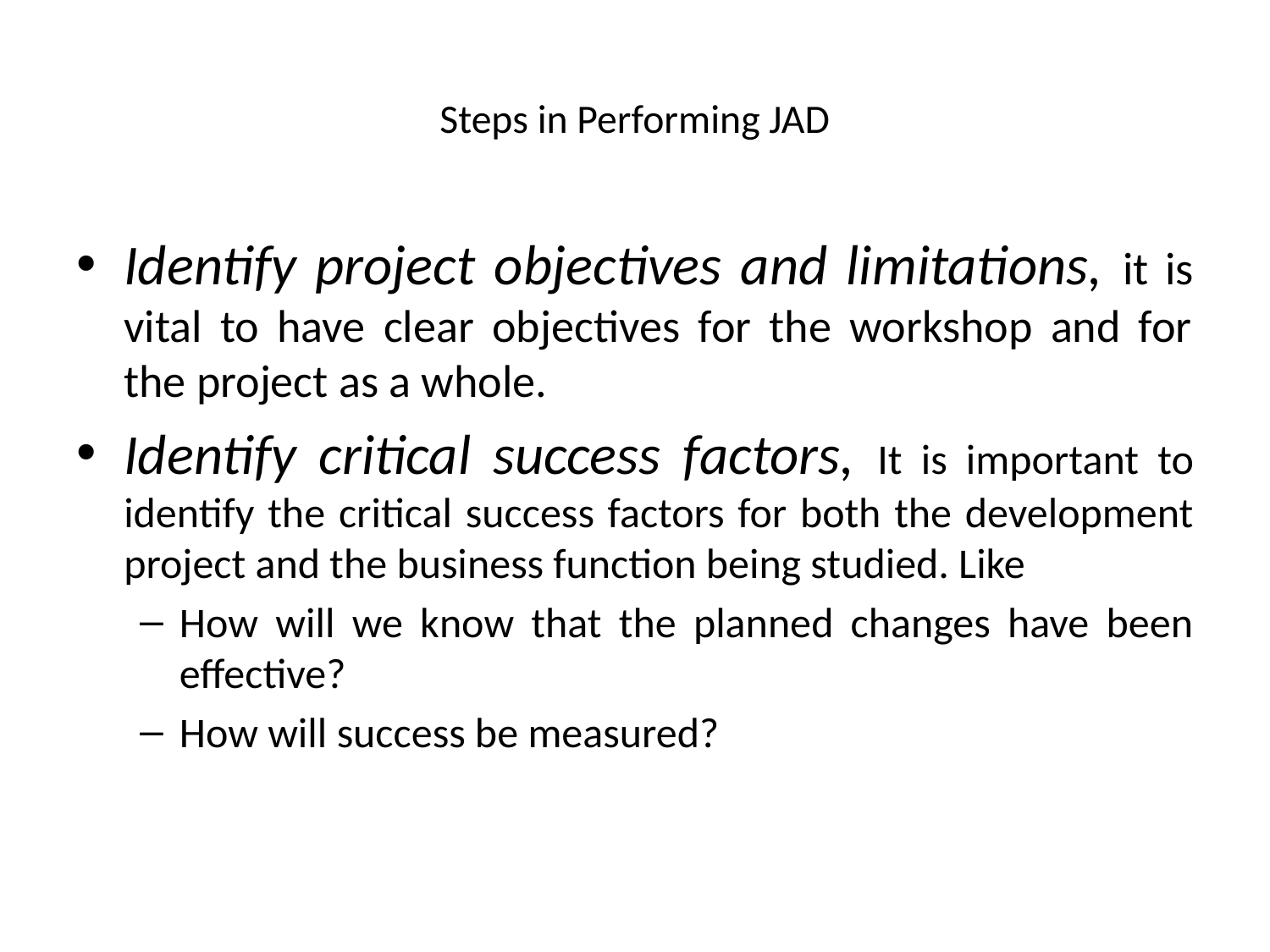

# Steps in Performing JAD
Identify project objectives and limitations, it is vital to have clear objectives for the workshop and for the project as a whole.
Identify critical success factors, It is important to identify the critical success factors for both the development project and the business function being studied. Like
How will we know that the planned changes have been effective?
How will success be measured?